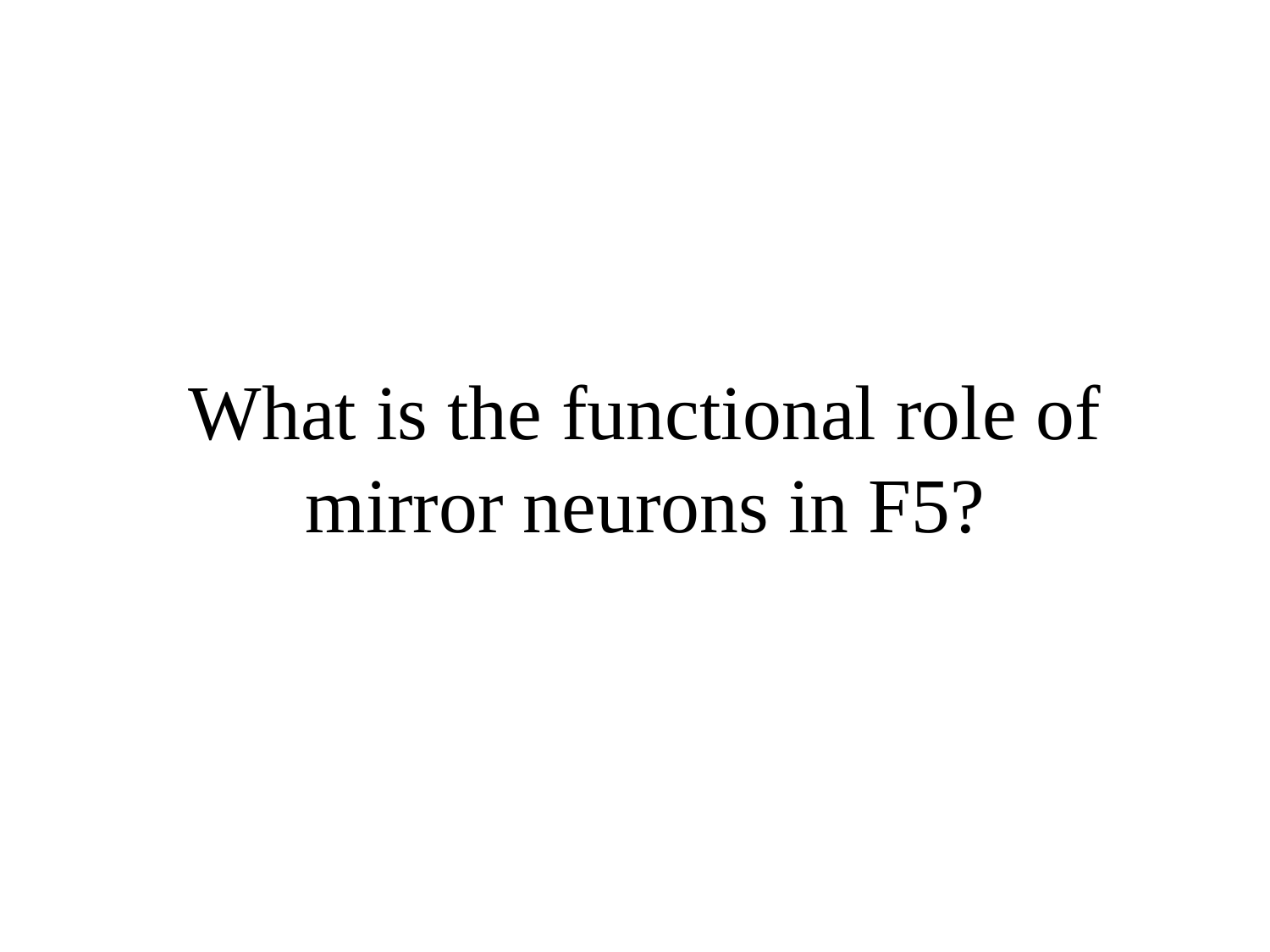

# What is the functional role of mirror neurons in F5?